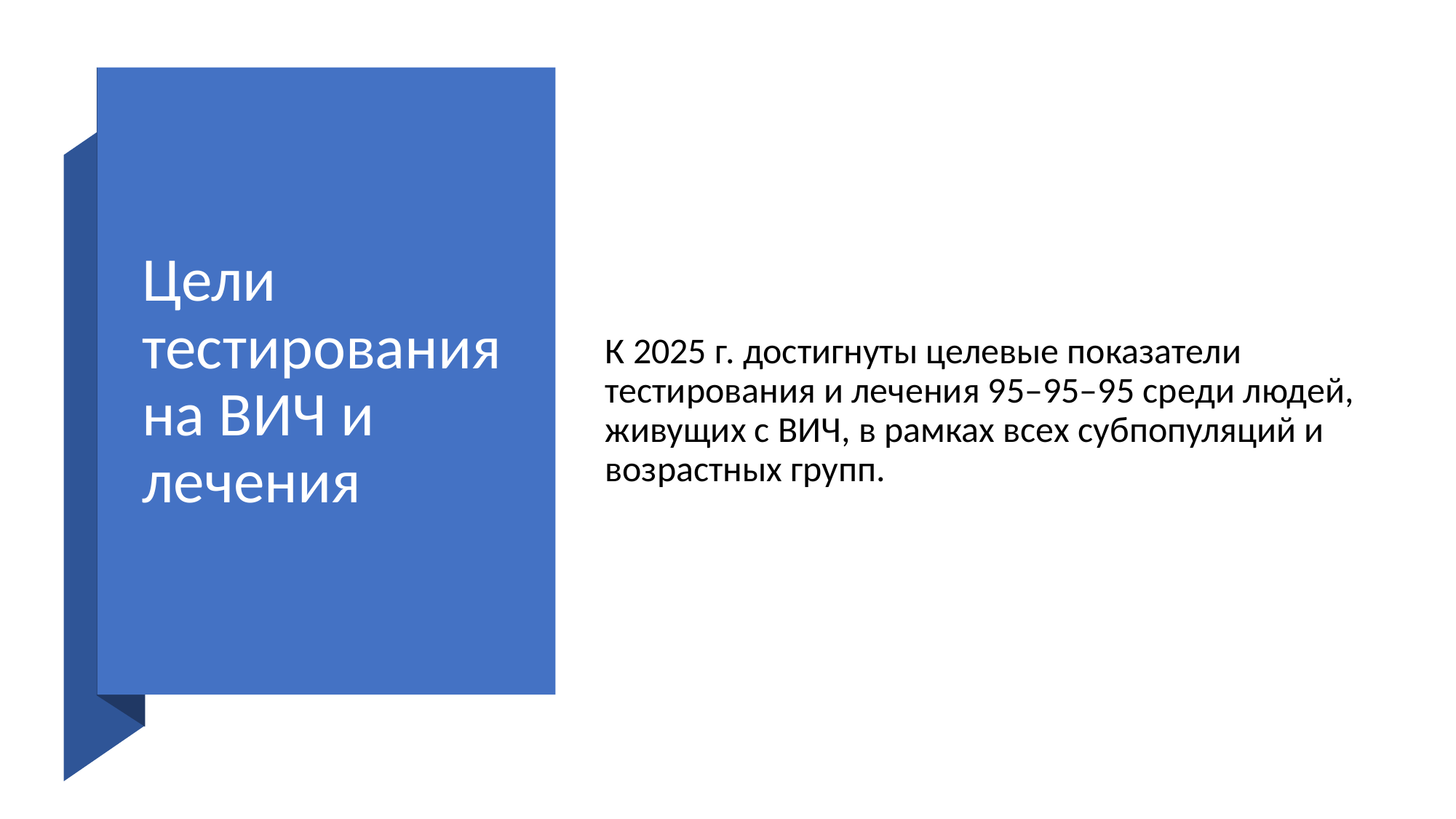

# Цели тестирования на ВИЧ и лечения

К 2025 г. достигнуты целевые показатели тестирования и лечения 95–95–95 среди людей, живущих с ВИЧ, в рамках всех субпопуляций и возрастных групп.